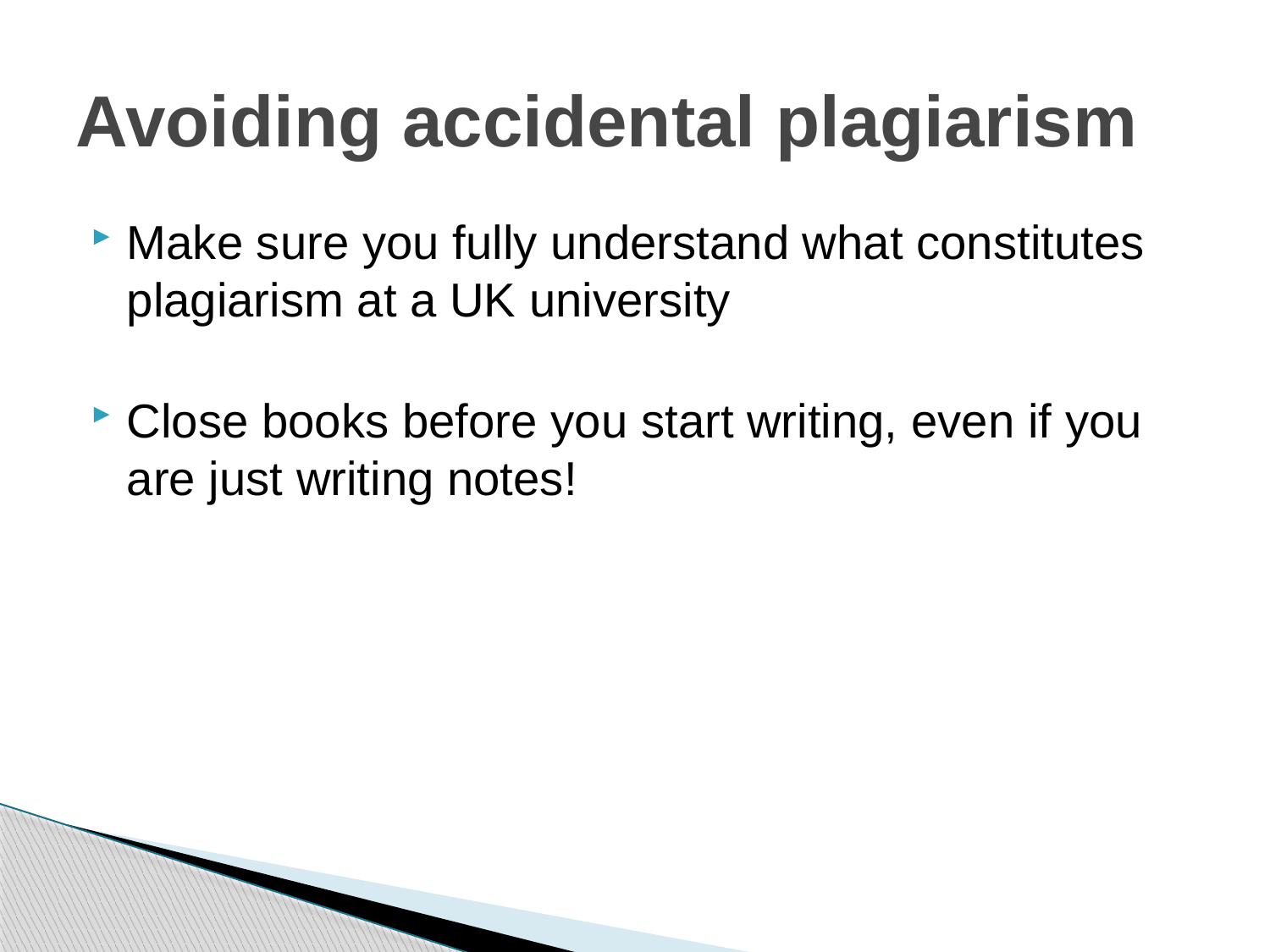

# Avoiding accidental plagiarism
Make sure you fully understand what constitutes plagiarism at a UK university
Close books before you start writing, even if you are just writing notes!